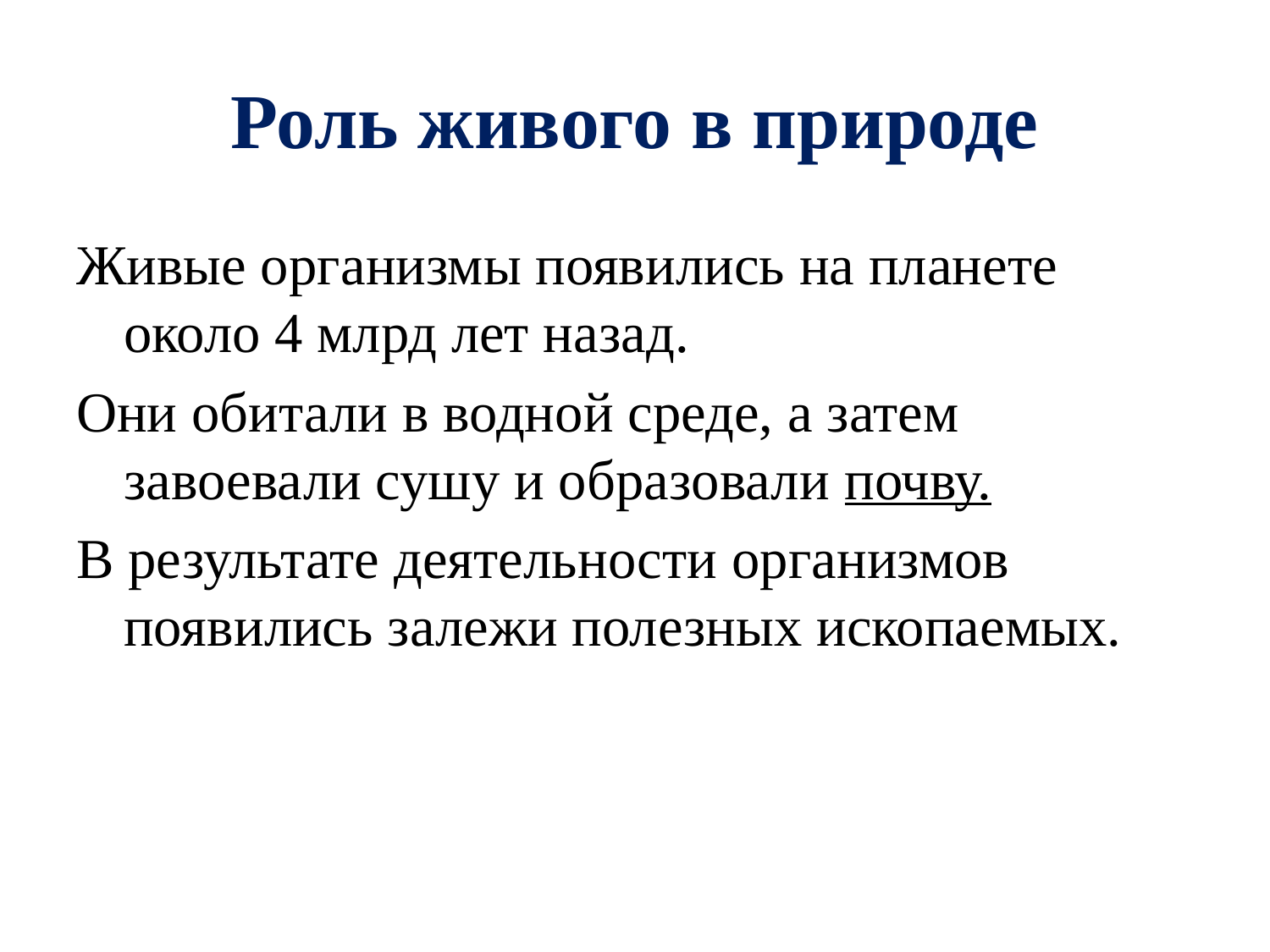

# Роль живого в природе
Живые организмы появились на планете около 4 млрд лет назад.
Они обитали в водной среде, а затем завоевали сушу и образовали почву.
В результате деятельности организмов появились залежи полезных ископаемых.